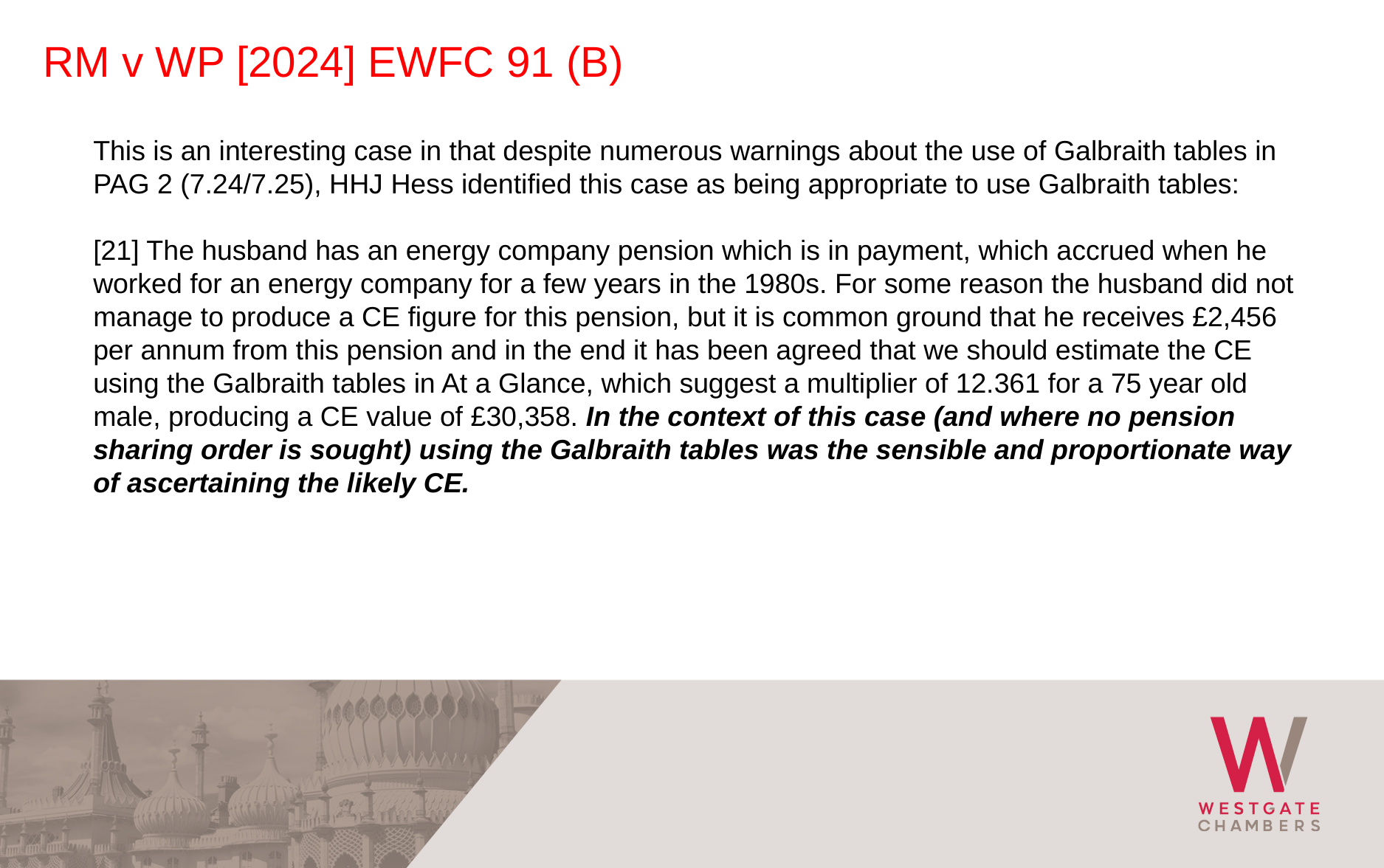

RM v WP [2024] EWFC 91 (B)
This is an interesting case in that despite numerous warnings about the use of Galbraith tables in PAG 2 (7.24/7.25), HHJ Hess identified this case as being appropriate to use Galbraith tables:

[21] The husband has an energy company pension which is in payment, which accrued when he worked for an energy company for a few years in the 1980s. For some reason the husband did not manage to produce a CE figure for this pension, but it is common ground that he receives £2,456 per annum from this pension and in the end it has been agreed that we should estimate the CE using the Galbraith tables in At a Glance, which suggest a multiplier of 12.361 for a 75 year old male, producing a CE value of £30,358. In the context of this case (and where no pension sharing order is sought) using the Galbraith tables was the sensible and proportionate way of ascertaining the likely CE.